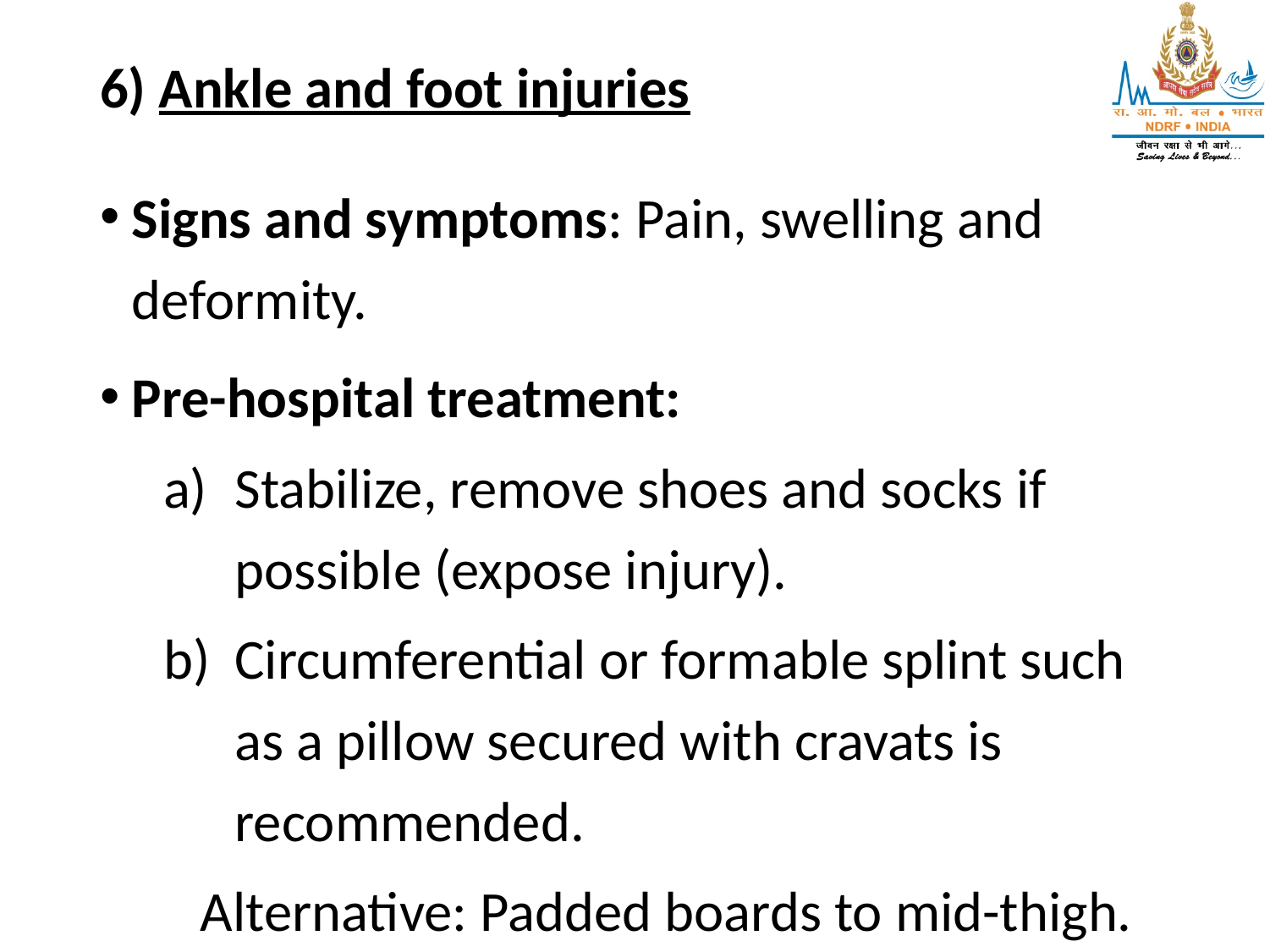

6) Ankle and foot injuries
Signs and symptoms: Pain, swelling and deformity.
Pre-hospital treatment:
Stabilize, remove shoes and socks if possible (expose injury).
Circumferential or formable splint such as a pillow secured with cravats is recommended.
Alternative: Padded boards to mid-thigh.